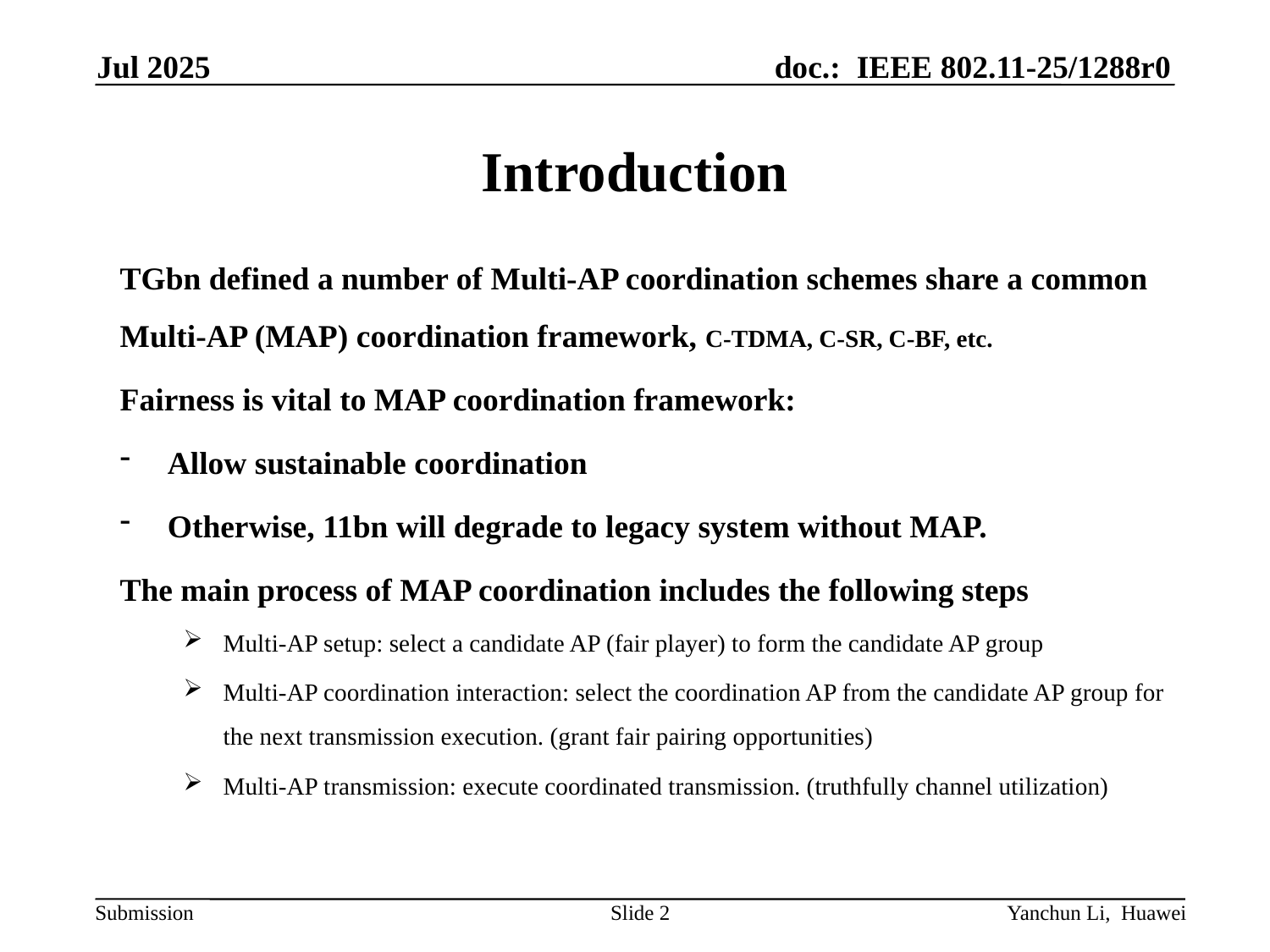

Jul 2025
# Introduction
TGbn defined a number of Multi-AP coordination schemes share a common Multi-AP (MAP) coordination framework, C-TDMA, C-SR, C-BF, etc.
Fairness is vital to MAP coordination framework:
Allow sustainable coordination
Otherwise, 11bn will degrade to legacy system without MAP.
The main process of MAP coordination includes the following steps
Multi-AP setup: select a candidate AP (fair player) to form the candidate AP group
Multi-AP coordination interaction: select the coordination AP from the candidate AP group for the next transmission execution. (grant fair pairing opportunities)
Multi-AP transmission: execute coordinated transmission. (truthfully channel utilization)
Slide 2
Yanchun Li,  Huawei